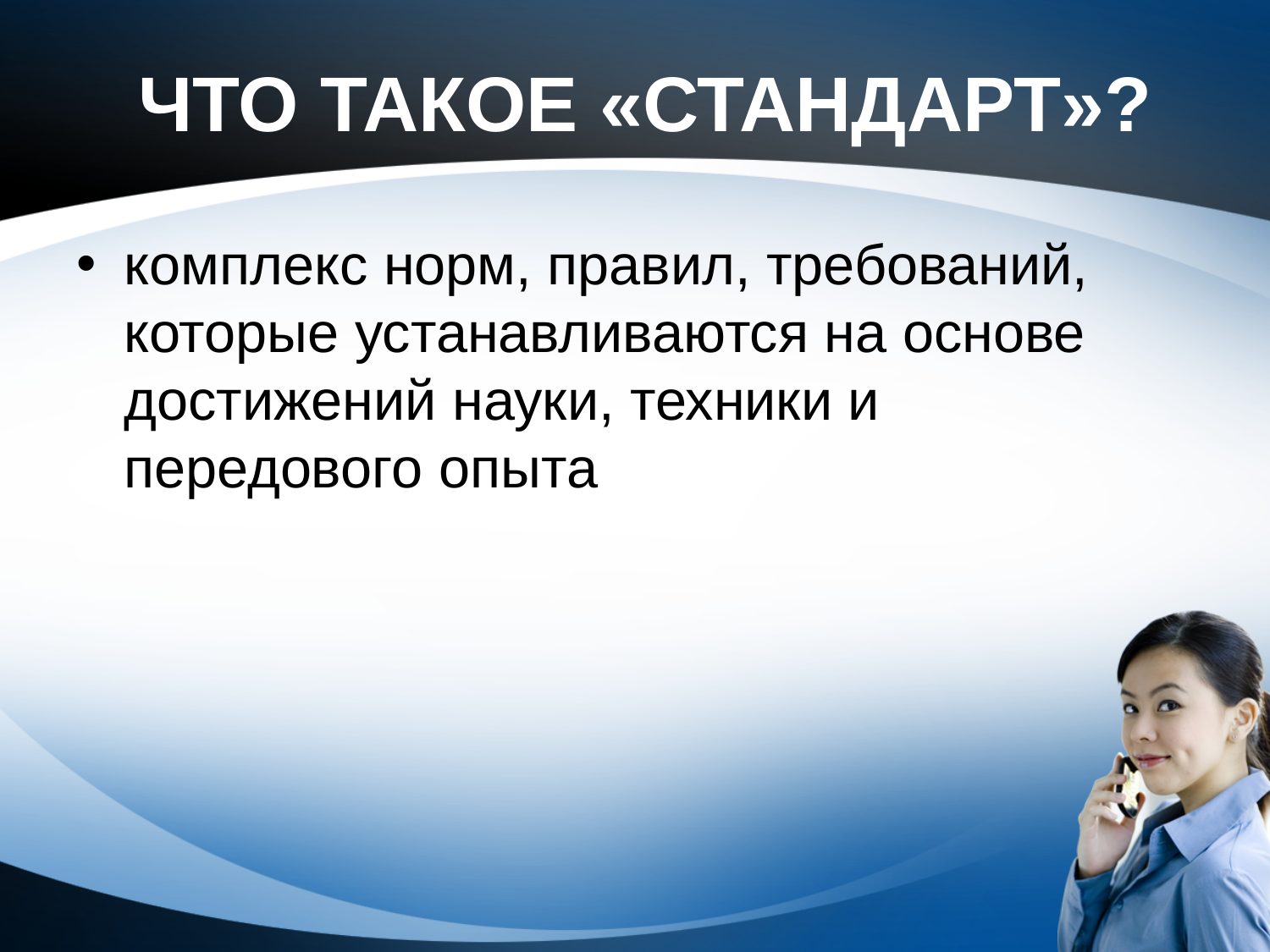

# ЧТО ТАКОЕ «СТАНДАРТ»?
комплекс норм, правил, требований, которые устанавливаются на основе достижений науки, техники и передового опыта